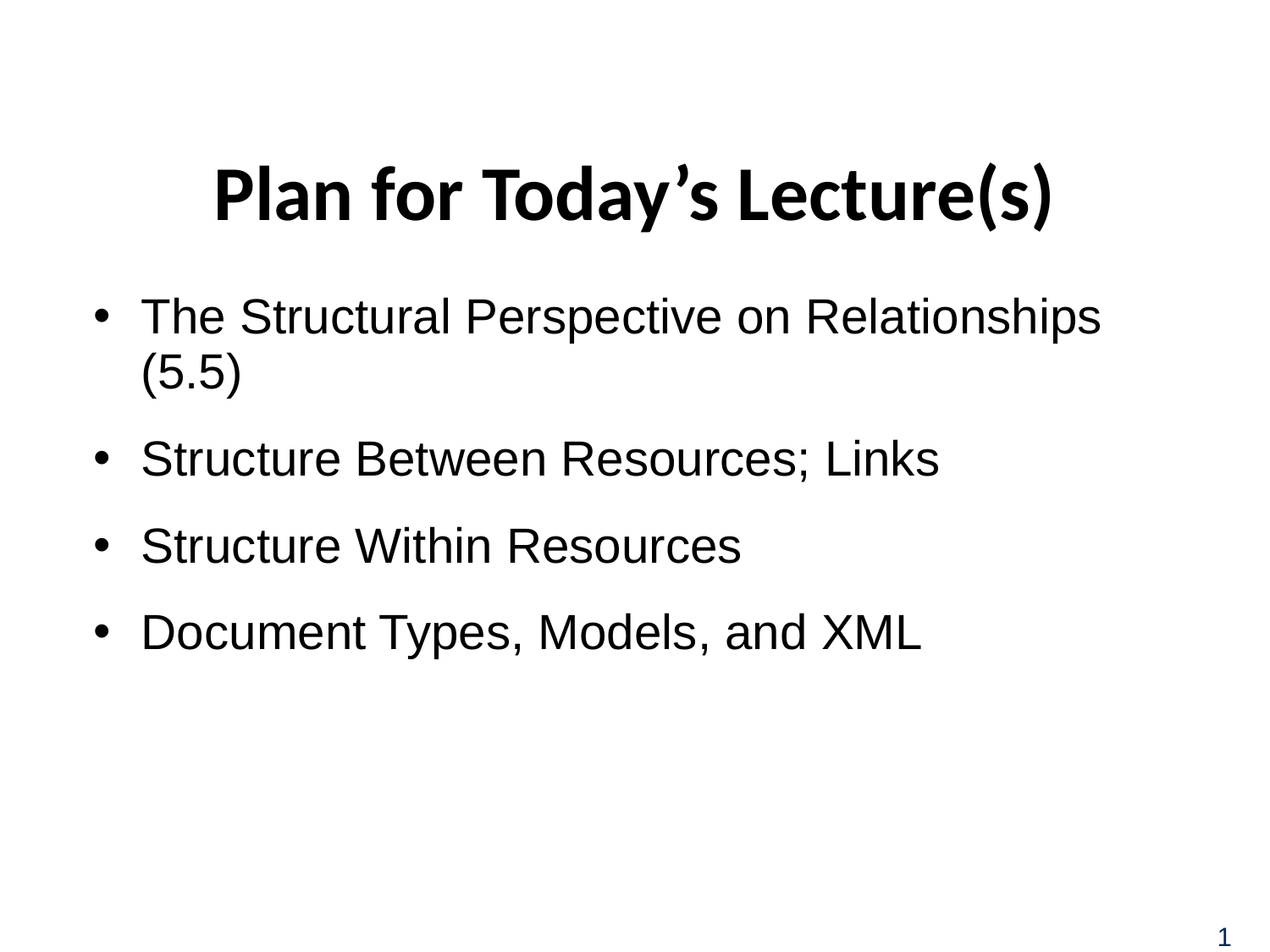

# Plan for Today’s Lecture(s)
The Structural Perspective on Relationships (5.5)
Structure Between Resources; Links
Structure Within Resources
Document Types, Models, and XML
1